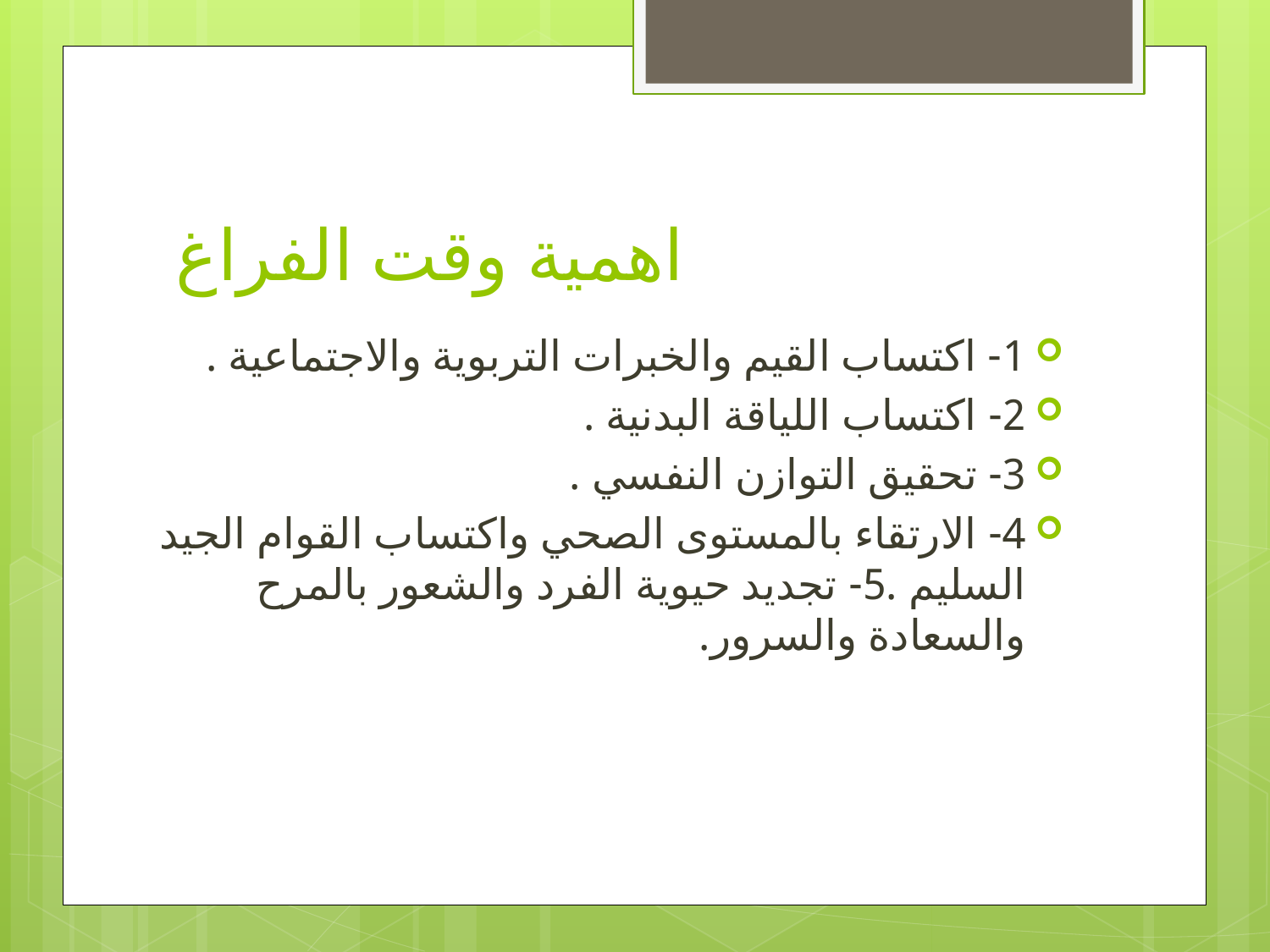

# اهمية وقت الفراغ
1- اكتساب القيم والخبرات التربوية والاجتماعية .
2- اكتساب اللياقة البدنية .
3- تحقيق التوازن النفسي .
4- الارتقاء بالمستوى الصحي واكتساب القوام الجيد السليم .5- تجديد حيوية الفرد والشعور بالمرح والسعادة والسرور.